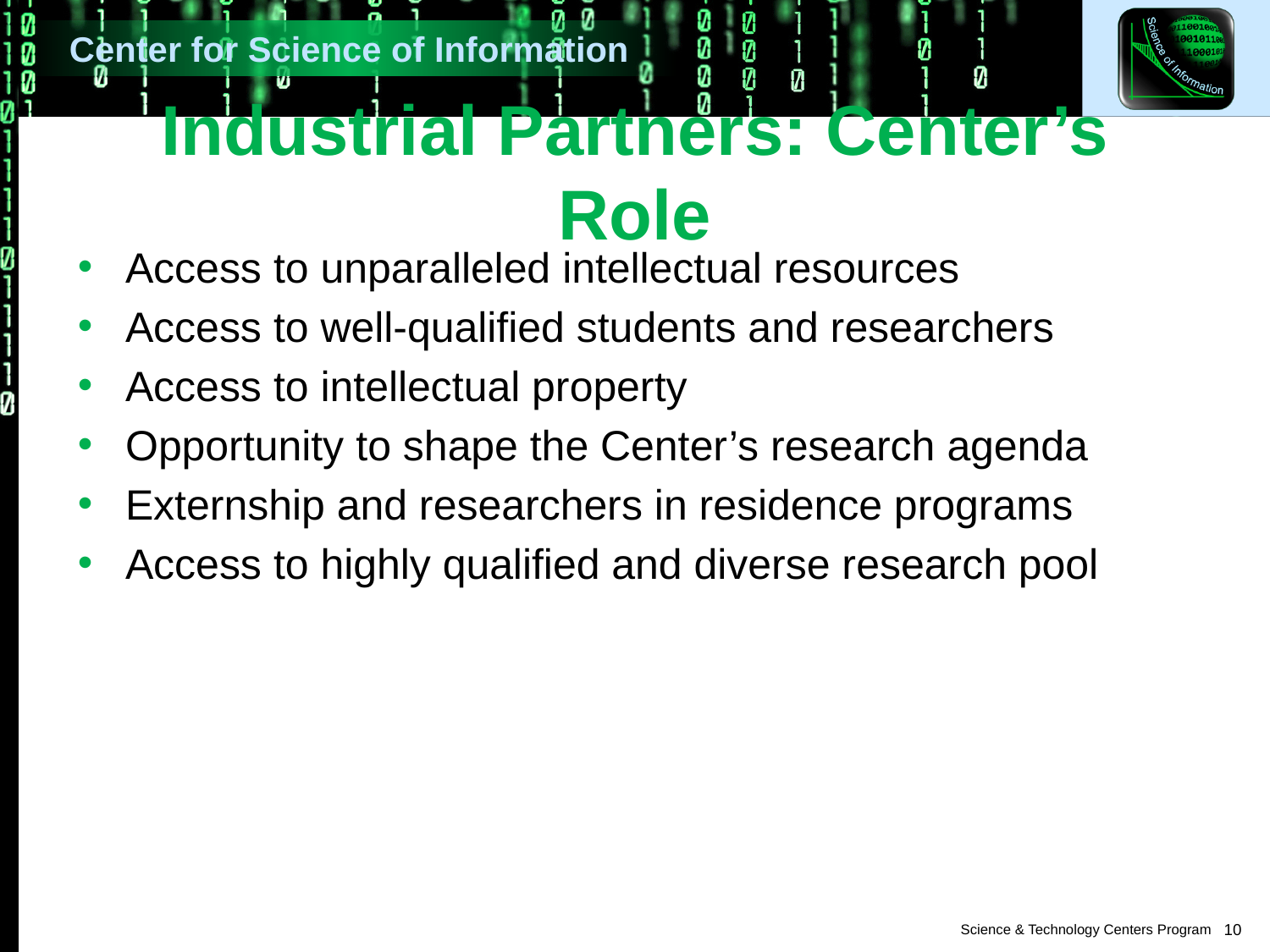

# Industrial Partners: Center’s Role
Access to unparalleled intellectual resources
Access to well-qualified students and researchers
Access to intellectual property
Opportunity to shape the Center’s research agenda
Externship and researchers in residence programs
Access to highly qualified and diverse research pool
10